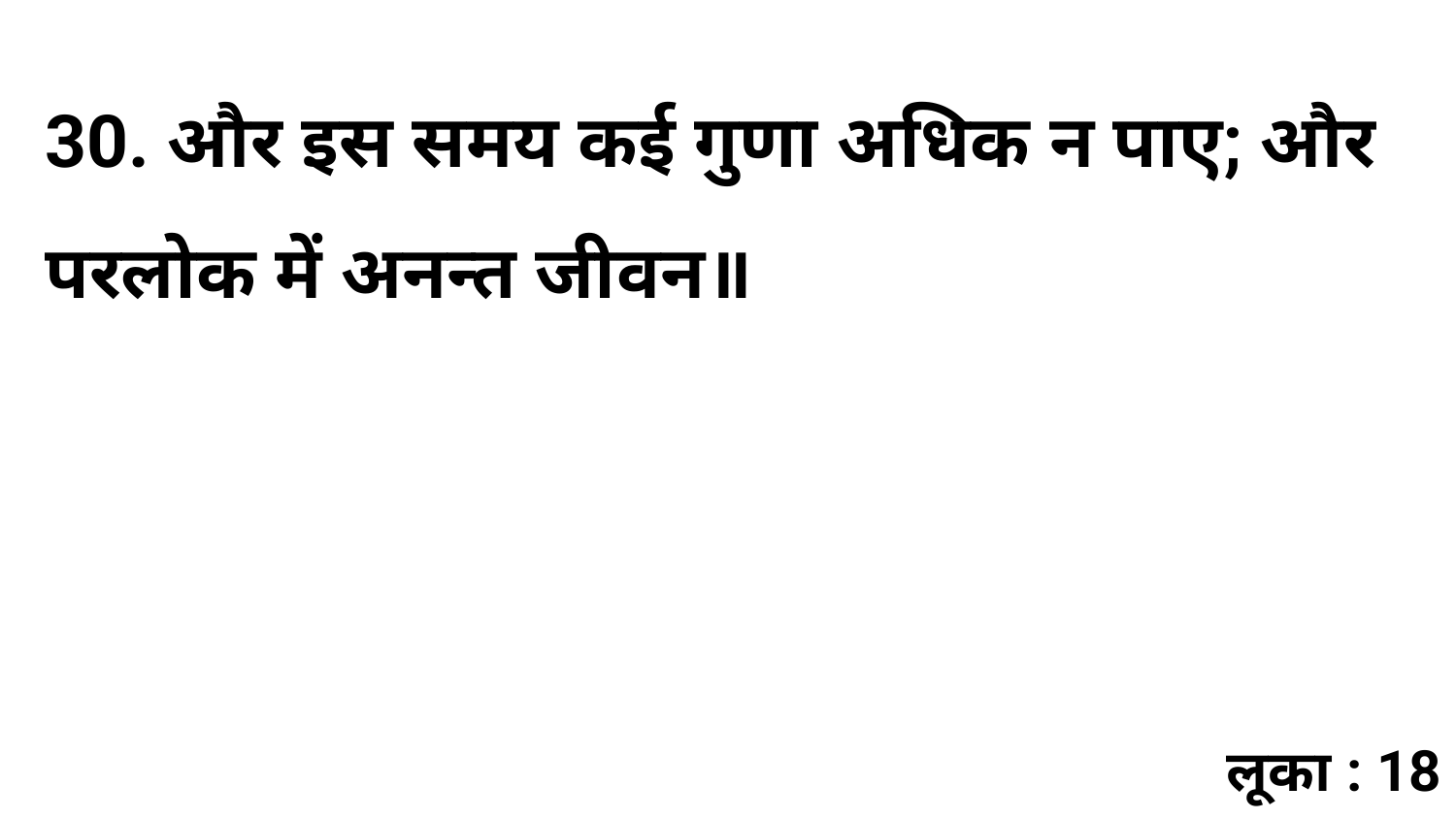

30. और इस समय कई गुणा अधिक न पाए; और परलोक में अनन्त जीवन॥
लूका : 18